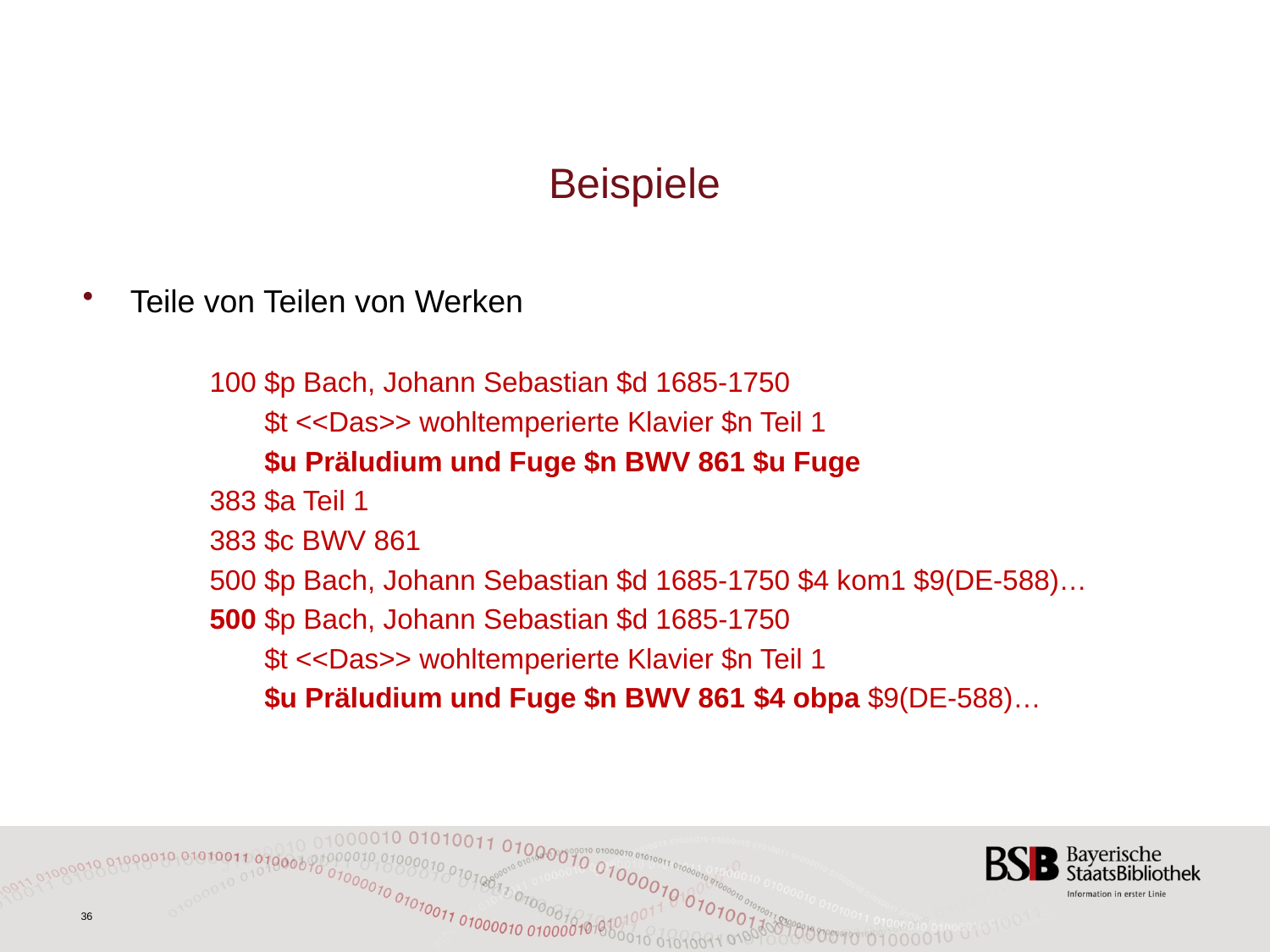

# Beispiele
Teile von Teilen von Werken

	100 $p Bach, Johann Sebastian $d 1685-1750
	       $t <<Das>> wohltemperierte Klavier $n Teil 1
	       $u Präludium und Fuge $n BWV 861 $u Fuge
	383 $a Teil 1
	383 $c BWV 861
	500 $p Bach, Johann Sebastian $d 1685-1750 $4 kom1 $9(DE-588)…
	500 $p Bach, Johann Sebastian $d 1685-1750
	       $t <<Das>> wohltemperierte Klavier $n Teil 1
	       $u Präludium und Fuge $n BWV 861 $4 obpa $9(DE-588)…

36